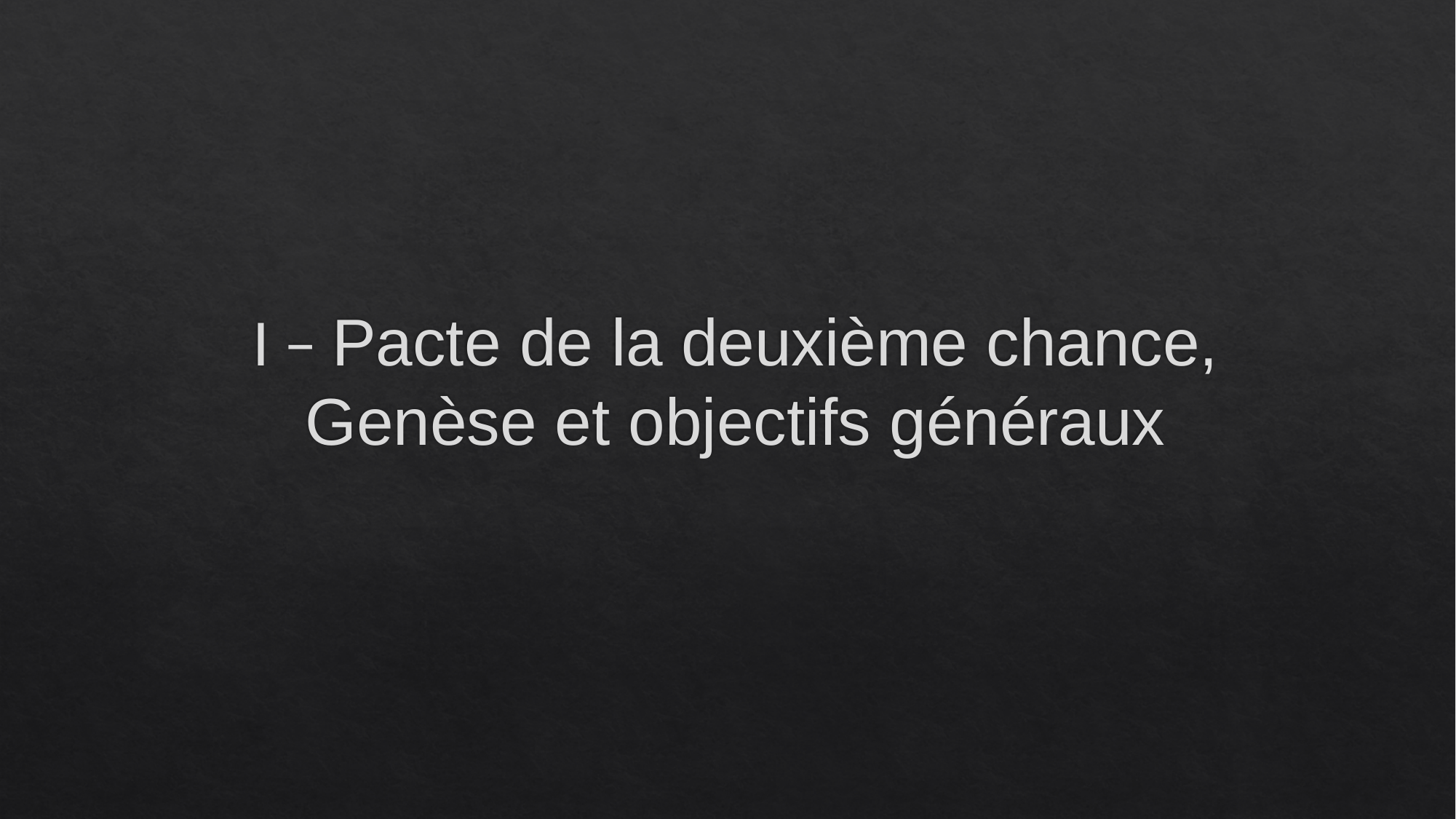

# I – Pacte de la deuxième chance, Genèse et objectifs généraux